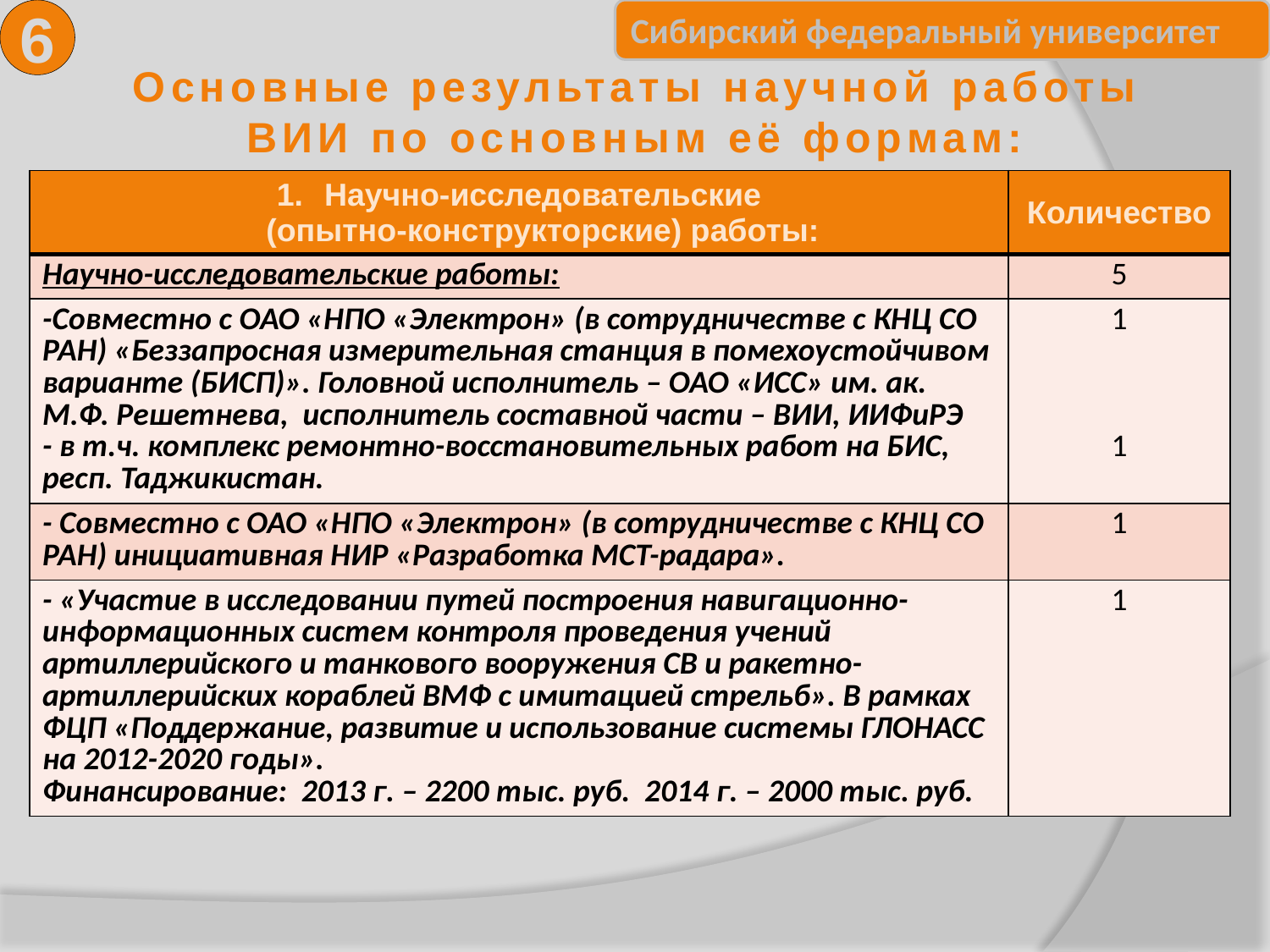

6
Основные результаты научной работы
ВИИ по основным её формам:
| Научно-исследовательские (опытно-конструкторские) работы: | Количество |
| --- | --- |
| Научно-исследовательские работы: | 5 |
| -Совместно с ОАО «НПО «Электрон» (в сотрудничестве с КНЦ СО РАН) «Беззапросная измерительная станция в помехоустойчивом варианте (БИСП)». Головной исполнитель – ОАО «ИСС» им. ак. М.Ф. Решетнева, исполнитель составной части – ВИИ, ИИФиРЭ - в т.ч. комплекс ремонтно-восстановительных работ на БИС, респ. Таджикистан. | 1 1 |
| - Совместно с ОАО «НПО «Электрон» (в сотрудничестве с КНЦ СО РАН) инициативная НИР «Разработка МСТ-радара». | 1 |
| - «Участие в исследовании путей построения навигационно-информационных систем контроля проведения учений артиллерийского и танкового вооружения СВ и ракетно-артиллерийских кораблей ВМФ с имитацией стрельб». В рамках ФЦП «Поддержание, развитие и использование системы ГЛОНАСС на 2012-2020 годы». Финансирование: 2013 г. – 2200 тыс. руб. 2014 г. – 2000 тыс. руб. | 1 |